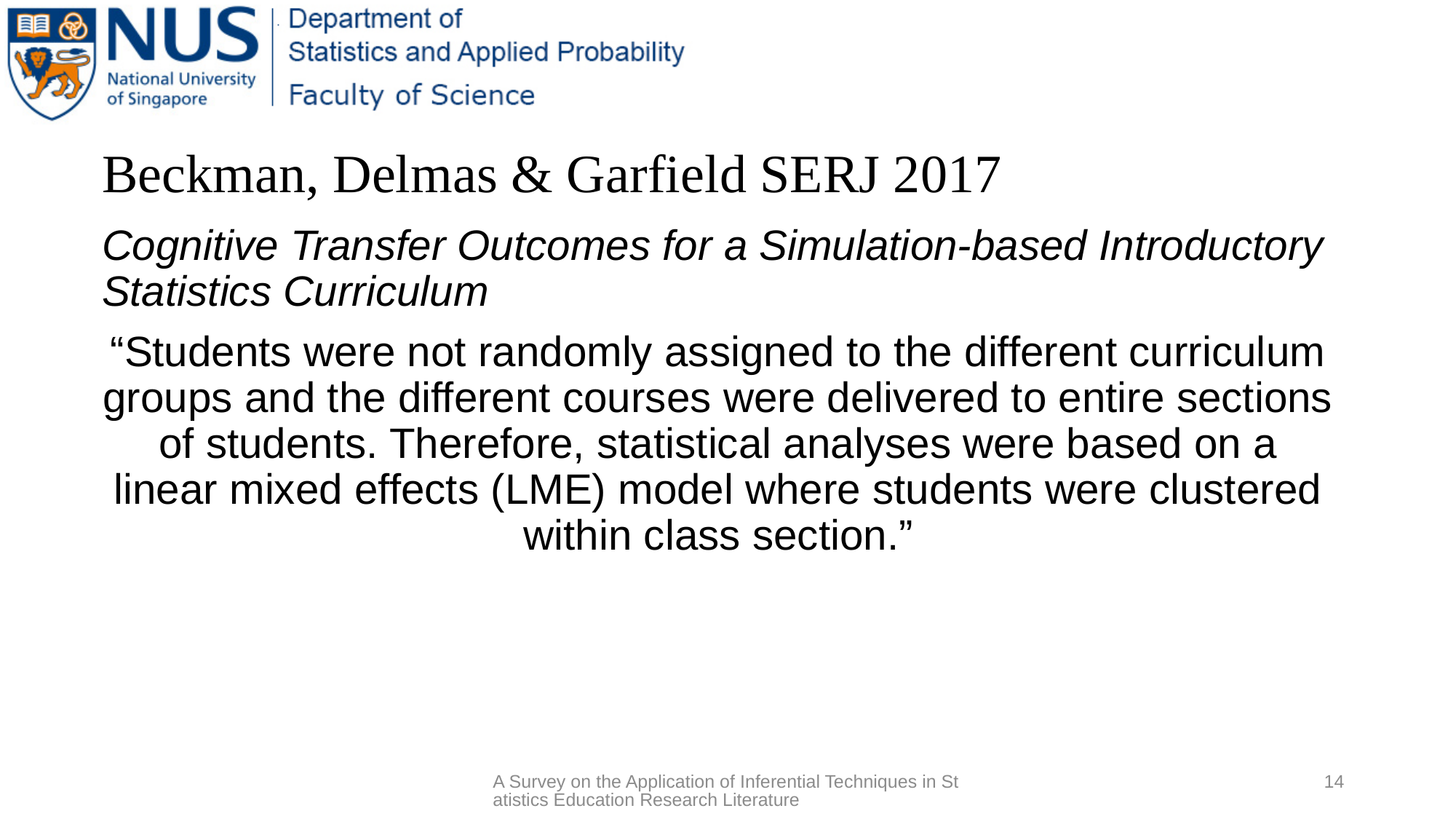

# Beckman, Delmas & Garfield SERJ 2017
Cognitive Transfer Outcomes for a Simulation-based Introductory Statistics Curriculum
“Students were not randomly assigned to the different curriculum groups and the different courses were delivered to entire sections of students. Therefore, statistical analyses were based on a linear mixed effects (LME) model where students were clustered within class section.”
A Survey on the Application of Inferential Techniques in Statistics Education Research Literature
14